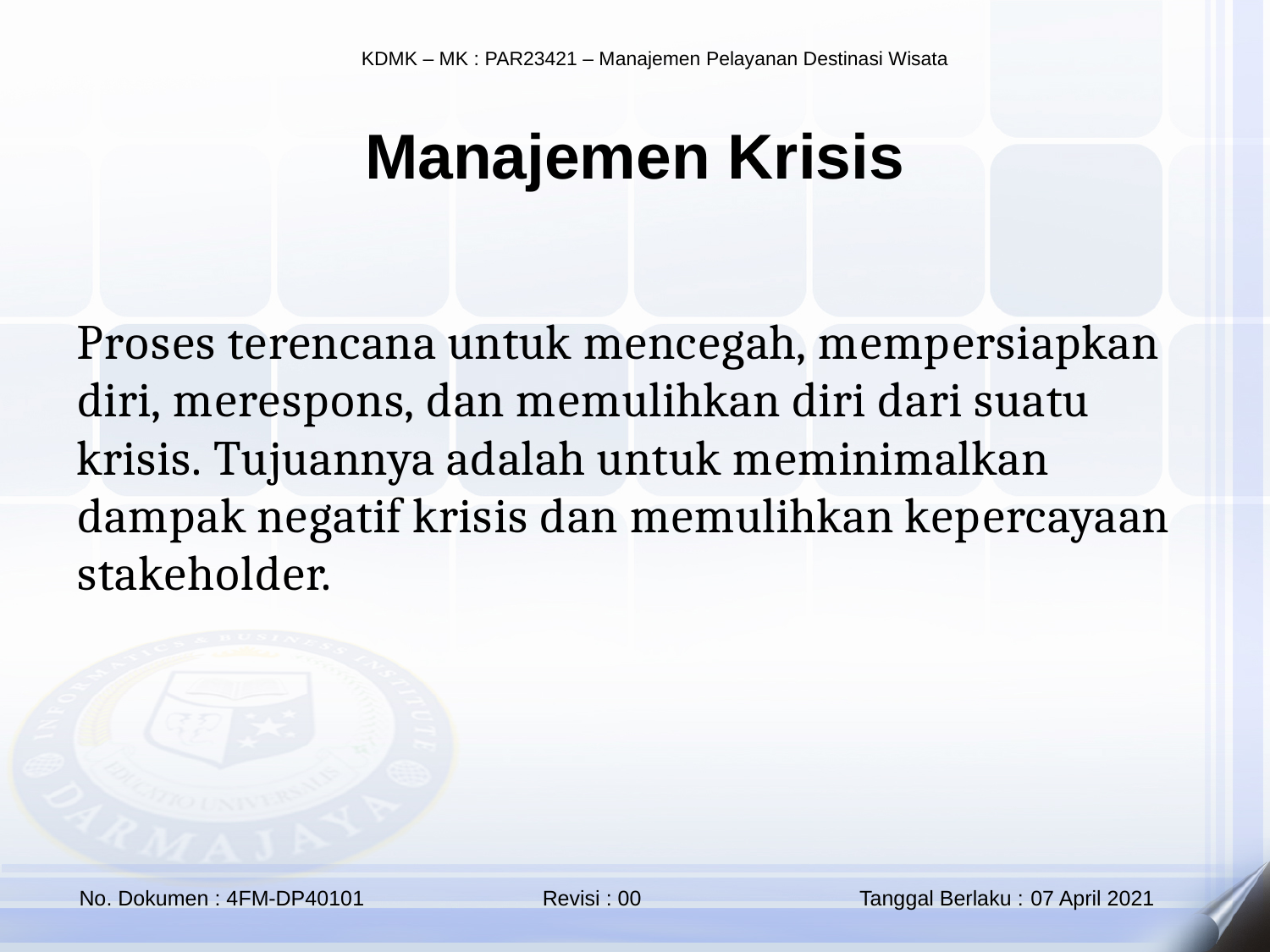

Manajemen Krisis
Proses terencana untuk mencegah, mempersiapkan diri, merespons, dan memulihkan diri dari suatu krisis. Tujuannya adalah untuk meminimalkan dampak negatif krisis dan memulihkan kepercayaan stakeholder.